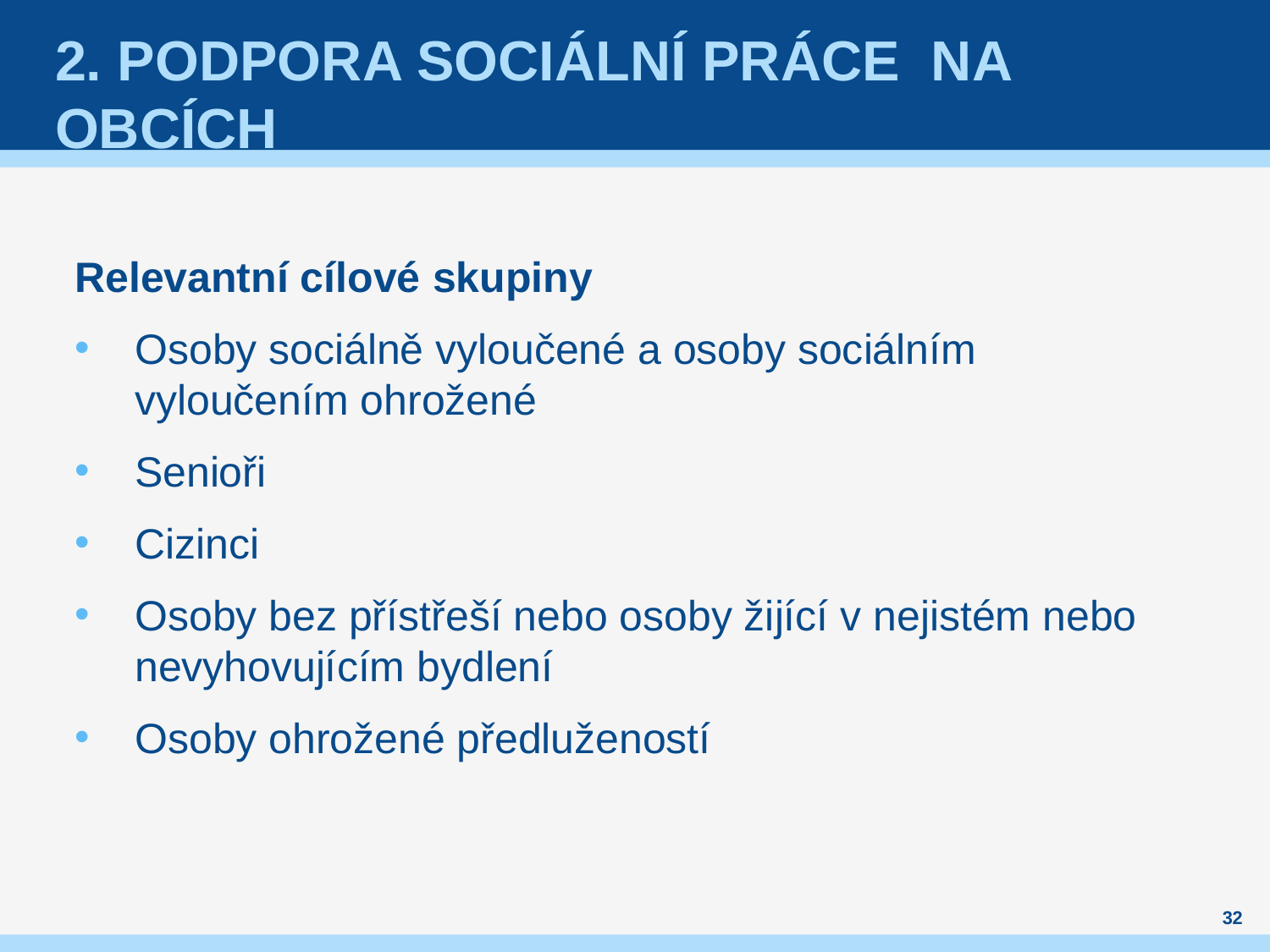

# 2. podpora sociální práce  na obcích
Relevantní cílové skupiny
Osoby sociálně vyloučené a osoby sociálním vyloučením ohrožené
Senioři
Cizinci
Osoby bez přístřeší nebo osoby žijící v nejistém nebo nevyhovujícím bydlení
Osoby ohrožené předlužeností

32